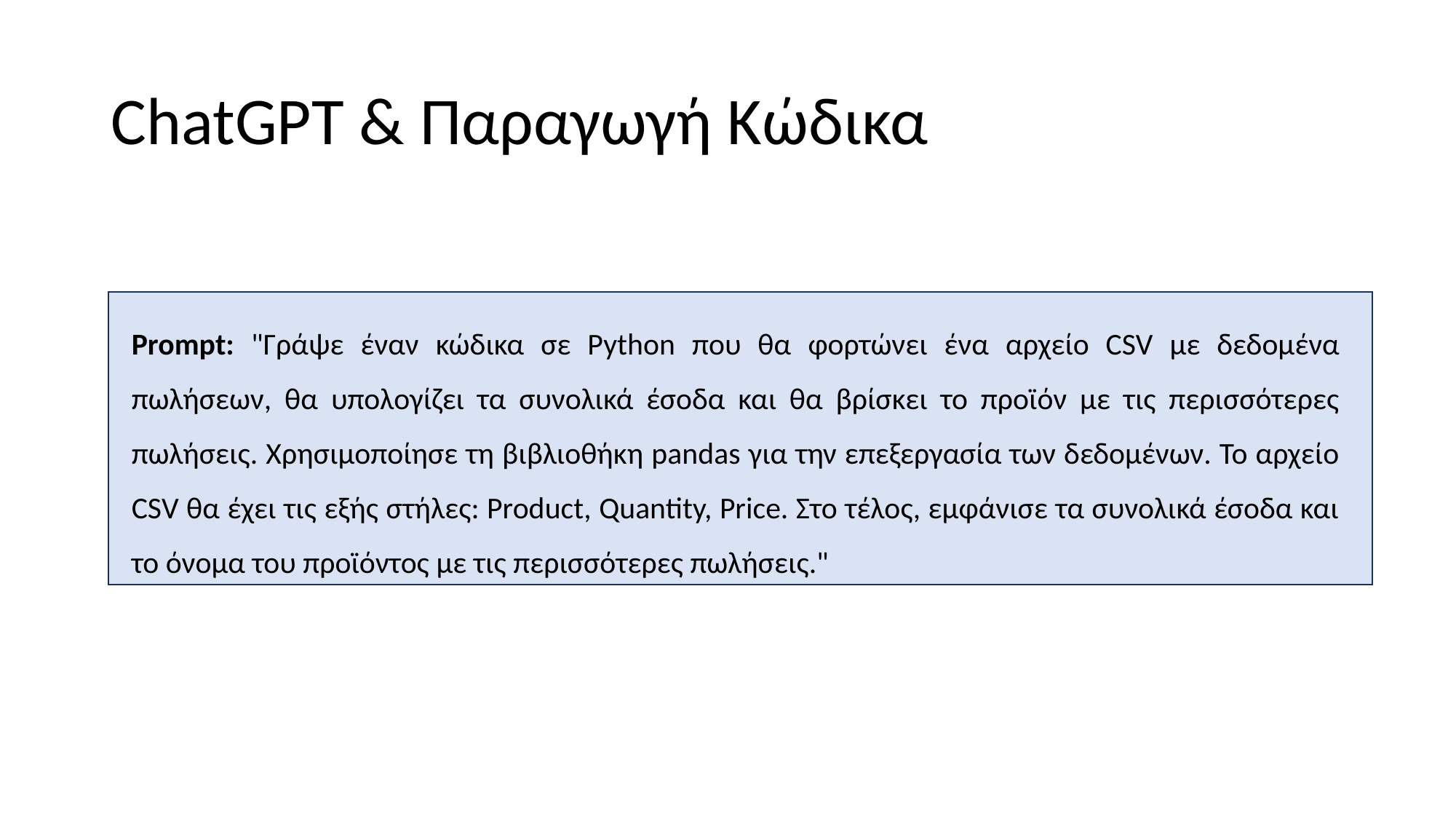

# ChatGPT & Παραγωγή Κώδικα

Prompt: "Γράψε έναν κώδικα σε Python που θα φορτώνει ένα αρχείο CSV με δεδομένα πωλήσεων, θα υπολογίζει τα συνολικά έσοδα και θα βρίσκει το προϊόν με τις περισσότερες πωλήσεις. Χρησιμοποίησε τη βιβλιοθήκη pandas για την επεξεργασία των δεδομένων. Το αρχείο CSV θα έχει τις εξής στήλες: Product, Quantity, Price. Στο τέλος, εμφάνισε τα συνολικά έσοδα και το όνομα του προϊόντος με τις περισσότερες πωλήσεις."